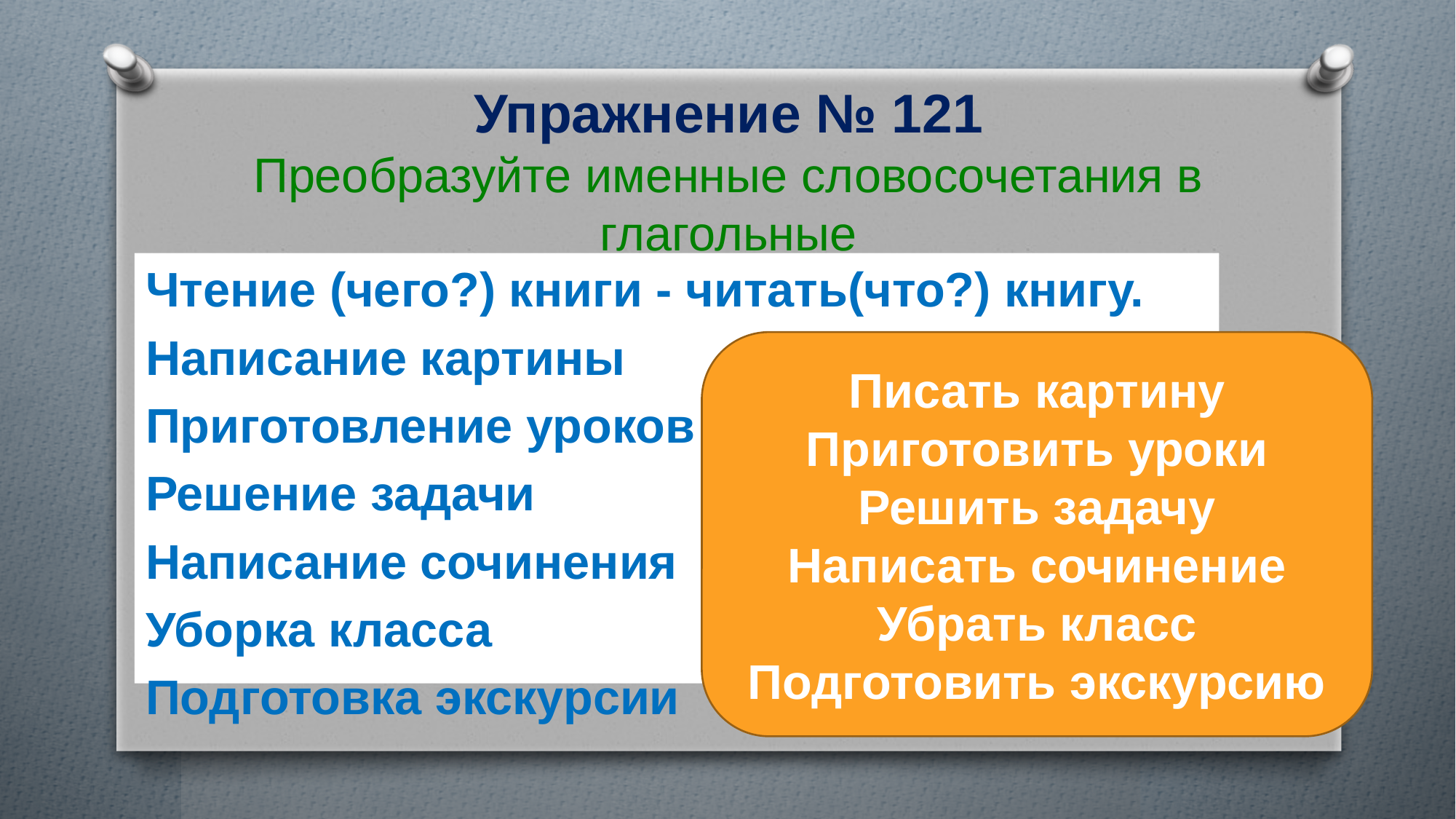

# Упражнение № 121 Преобразуйте именные словосочетания в глагольные
Чтение (чего?) книги - читать(что?) книгу.
Написание картины
Приготовление уроков
Решение задачи
Написание сочинения
Уборка класса
Подготовка экскурсии

Писать картину
Приготовить уроки
Решить задачу
Написать сочинение
Убрать класс
Подготовить экскурсию